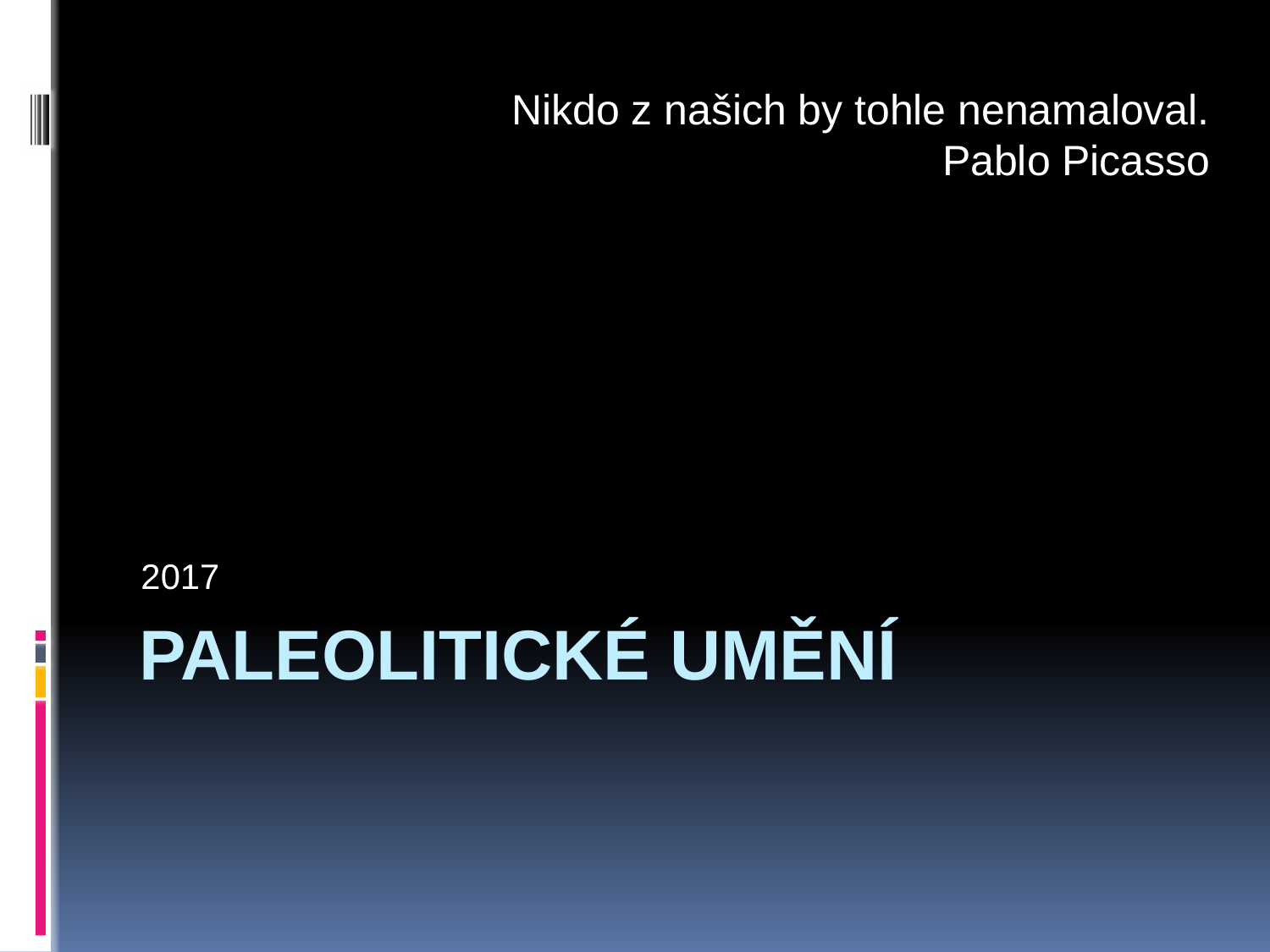

Nikdo z našich by tohle nenamaloval.
Pablo Picasso
2017
# Paleolitické umění